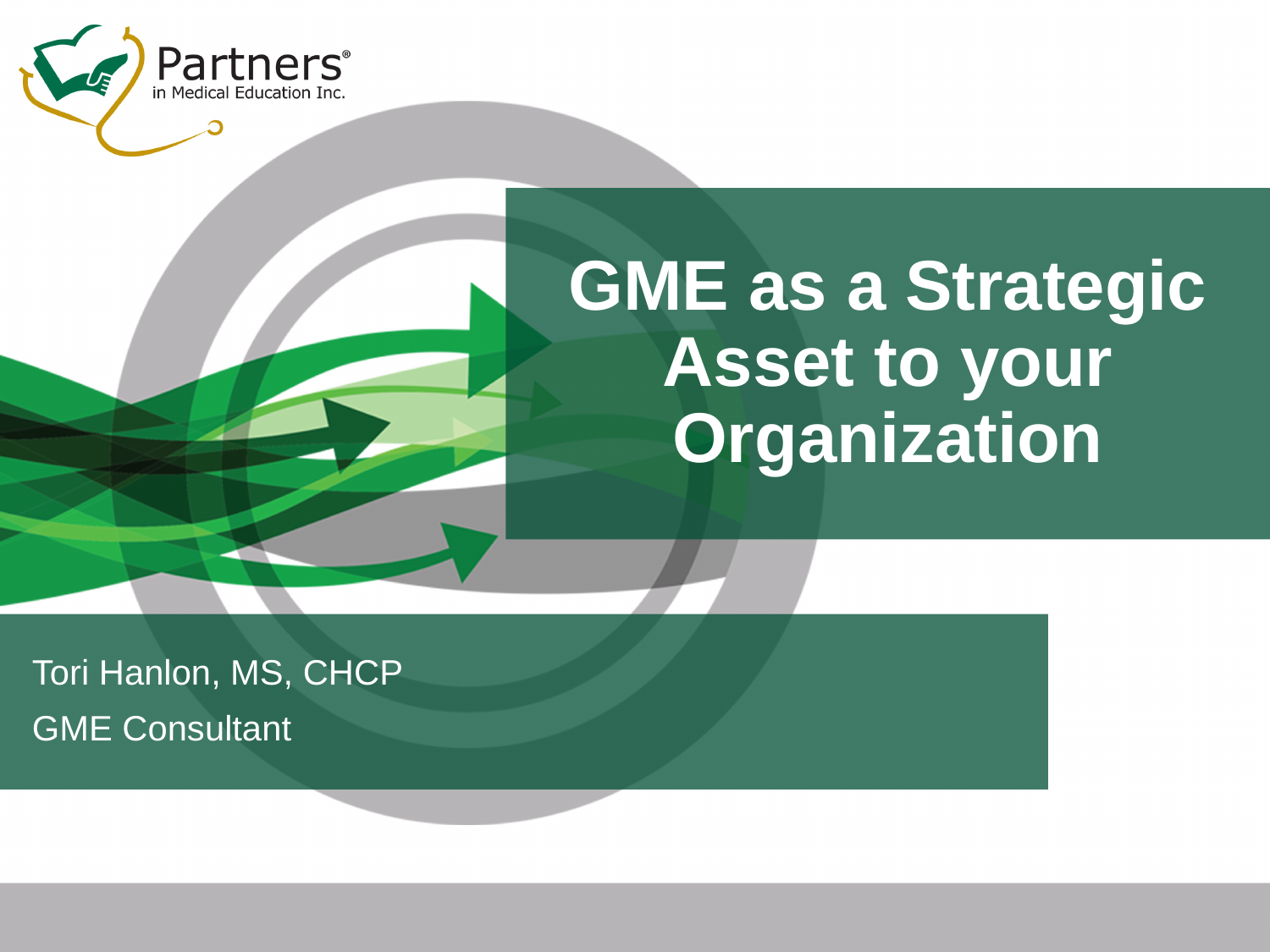

# GME as a Strategic Asset to your Organization
Tori Hanlon, MS, CHCP
GME Consultant